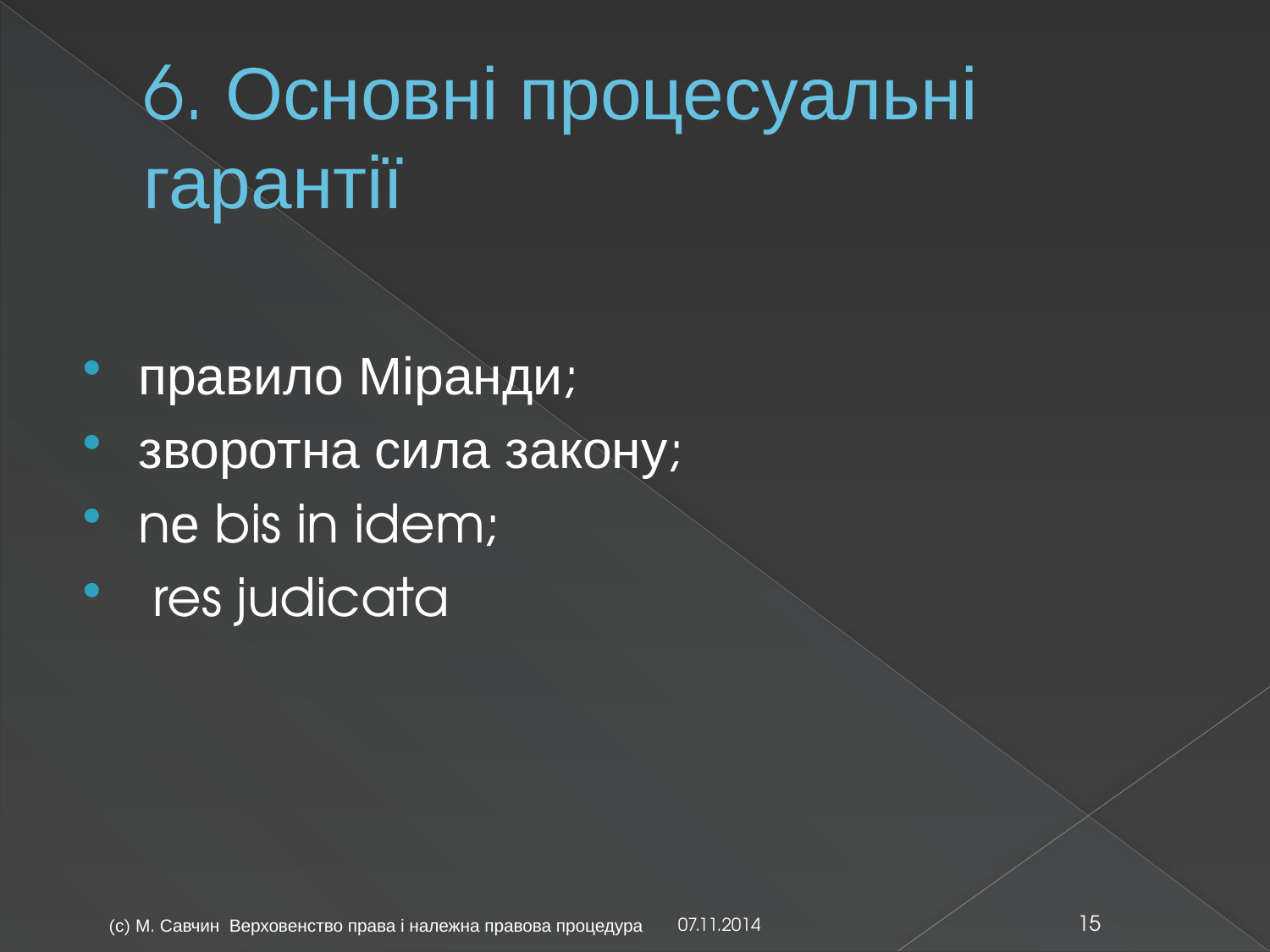

# 6. Основні процесуальні гарантії

правило Міранди;
зворотна сила закону;
nе bis in idem;
 res judicata
07.11.2014
(с) М. Савчин  Верховенство права і належна правова процедура
15